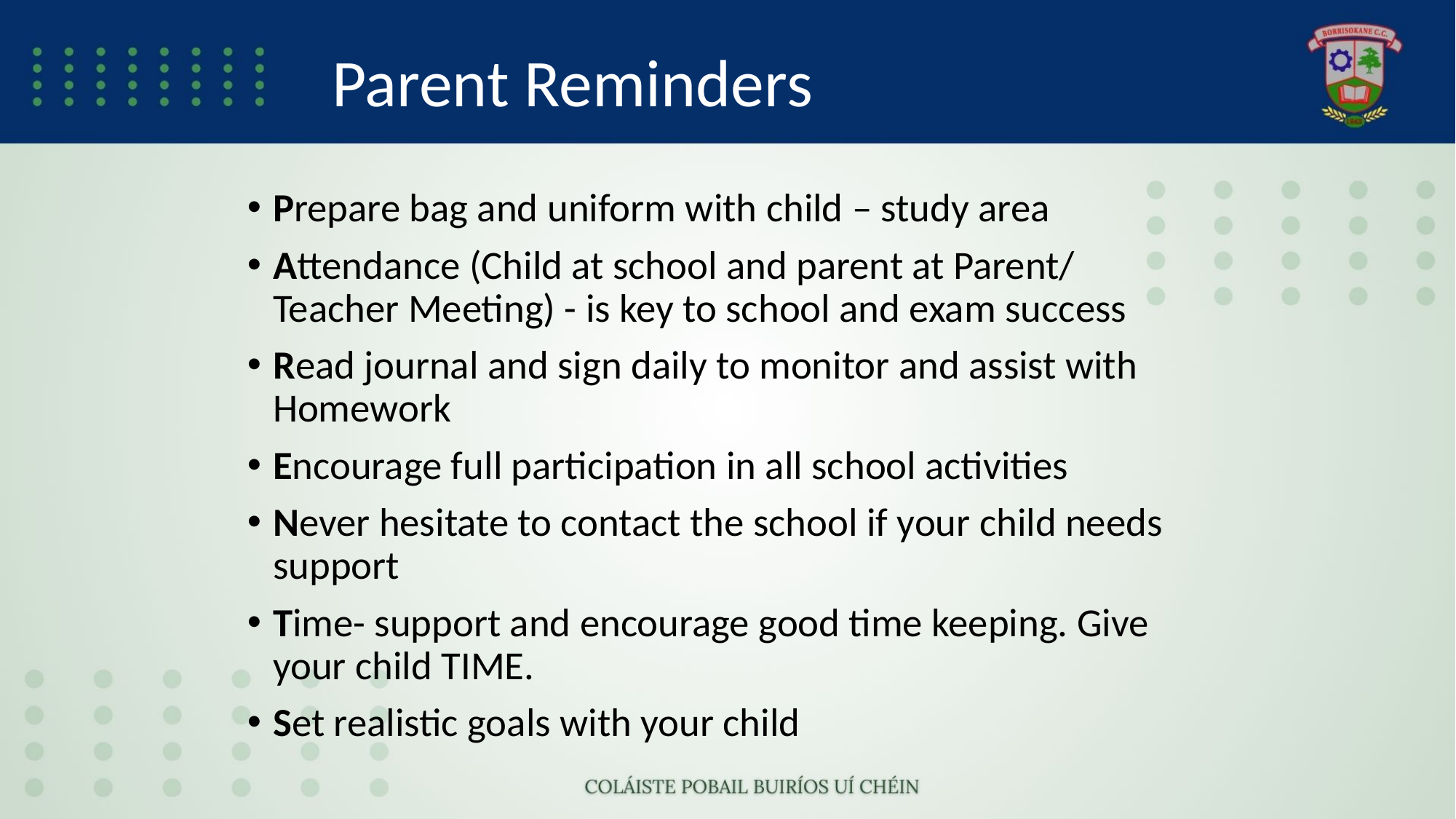

# Parent Reminders
Prepare bag and uniform with child – study area
Attendance (Child at school and parent at Parent/ Teacher Meeting) - is key to school and exam success
Read journal and sign daily to monitor and assist with Homework
Encourage full participation in all school activities
Never hesitate to contact the school if your child needs support
Time- support and encourage good time keeping. Give your child TIME.
Set realistic goals with your child